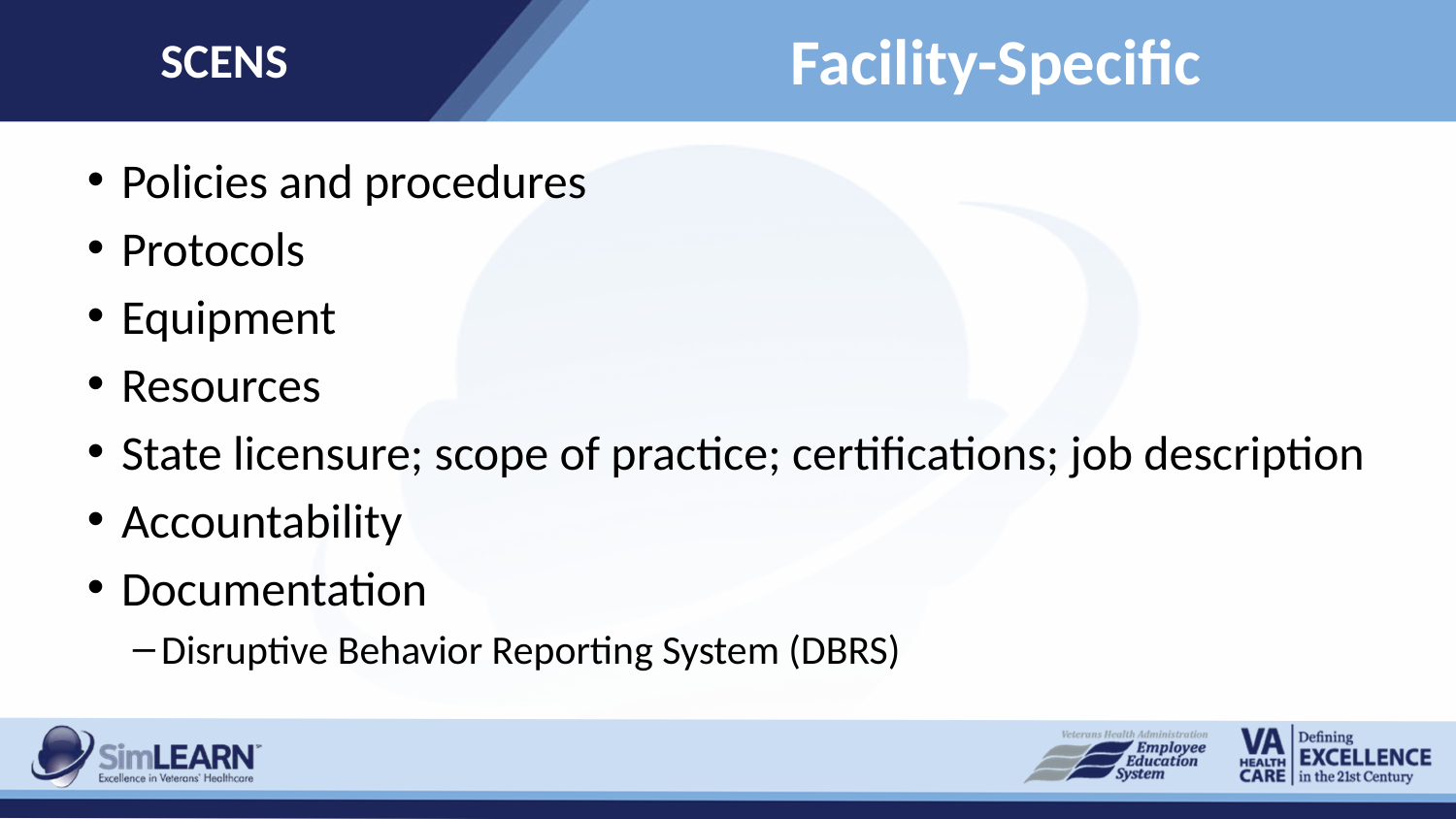

SCENS
# Facility-Specific
Policies and procedures
Protocols
Equipment
Resources
State licensure; scope of practice; certifications; job description
Accountability
Documentation
Disruptive Behavior Reporting System (DBRS)